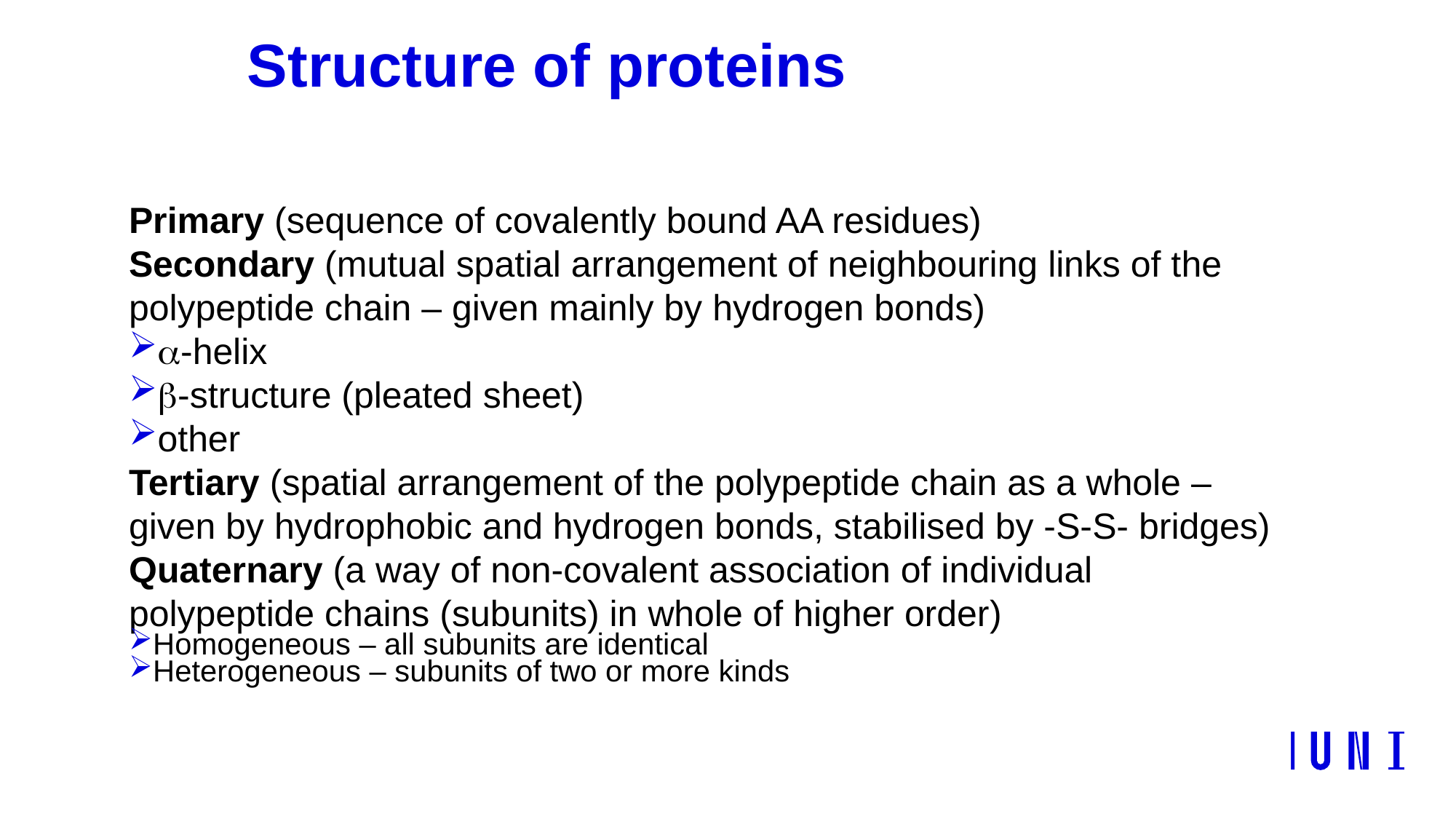

# Structure of proteins
Primary (sequence of covalently bound AA residues)
Secondary (mutual spatial arrangement of neighbouring links of the polypeptide chain – given mainly by hydrogen bonds)
α-helix
β-structure (pleated sheet)
other
Tertiary (spatial arrangement of the polypeptide chain as a whole – given by hydrophobic and hydrogen bonds, stabilised by -S-S- bridges)
Quaternary (a way of non-covalent association of individual polypeptide chains (subunits) in whole of higher order)
Homogeneous – all subunits are identical
Heterogeneous – subunits of two or more kinds